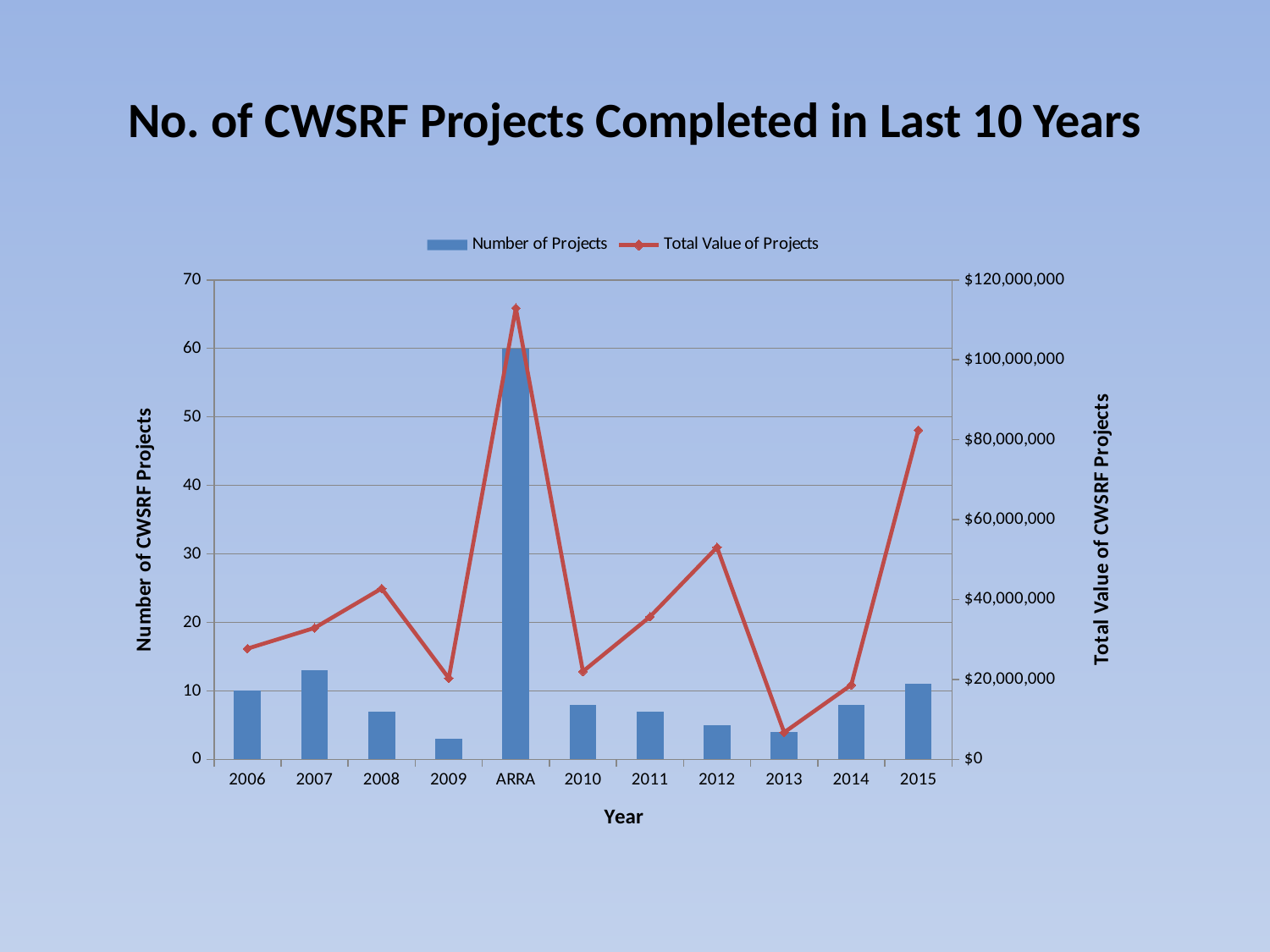

# No. of CWSRF Projects Completed in Last 10 Years

### Chart

| Category |  |  |
|---|---|---|
| 2006 | 10.0 | 27716770.0 |
| 2007 | 13.0 | 32889280.0 |
| 2008 | 7.0 | 42774400.0 |
| 2009 | 3.0 | 20319000.0 |
| ARRA | 60.0 | 112950135.0 |
| 2010 | 8.0 | 22001521.0 |
| 2011 | 7.0 | 35700000.0 |
| 2012 | 5.0 | 53050000.0 |
| 2013 | 4.0 | 6748000.0 |
| 2014 | 8.0 | 18620431.0 |
| 2015 | 11.0 | 82409287.0 |

### Chart

| Category |
|---|